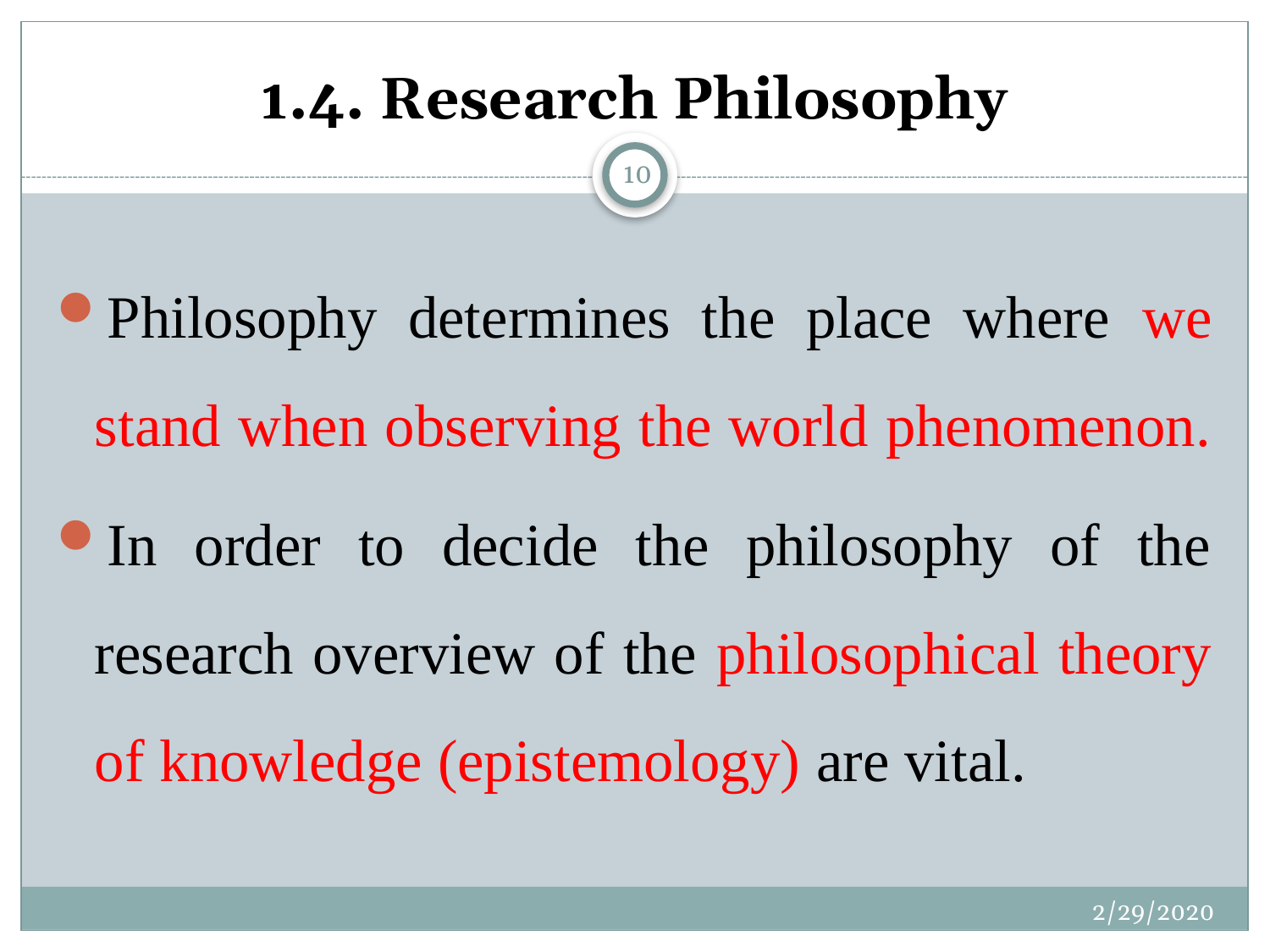

# 1.4. Research Philosophy
10
Philosophy determines the place where we stand when observing the world phenomenon.
In order to decide the philosophy of the research overview of the philosophical theory of knowledge (epistemology) are vital.
2/29/2020